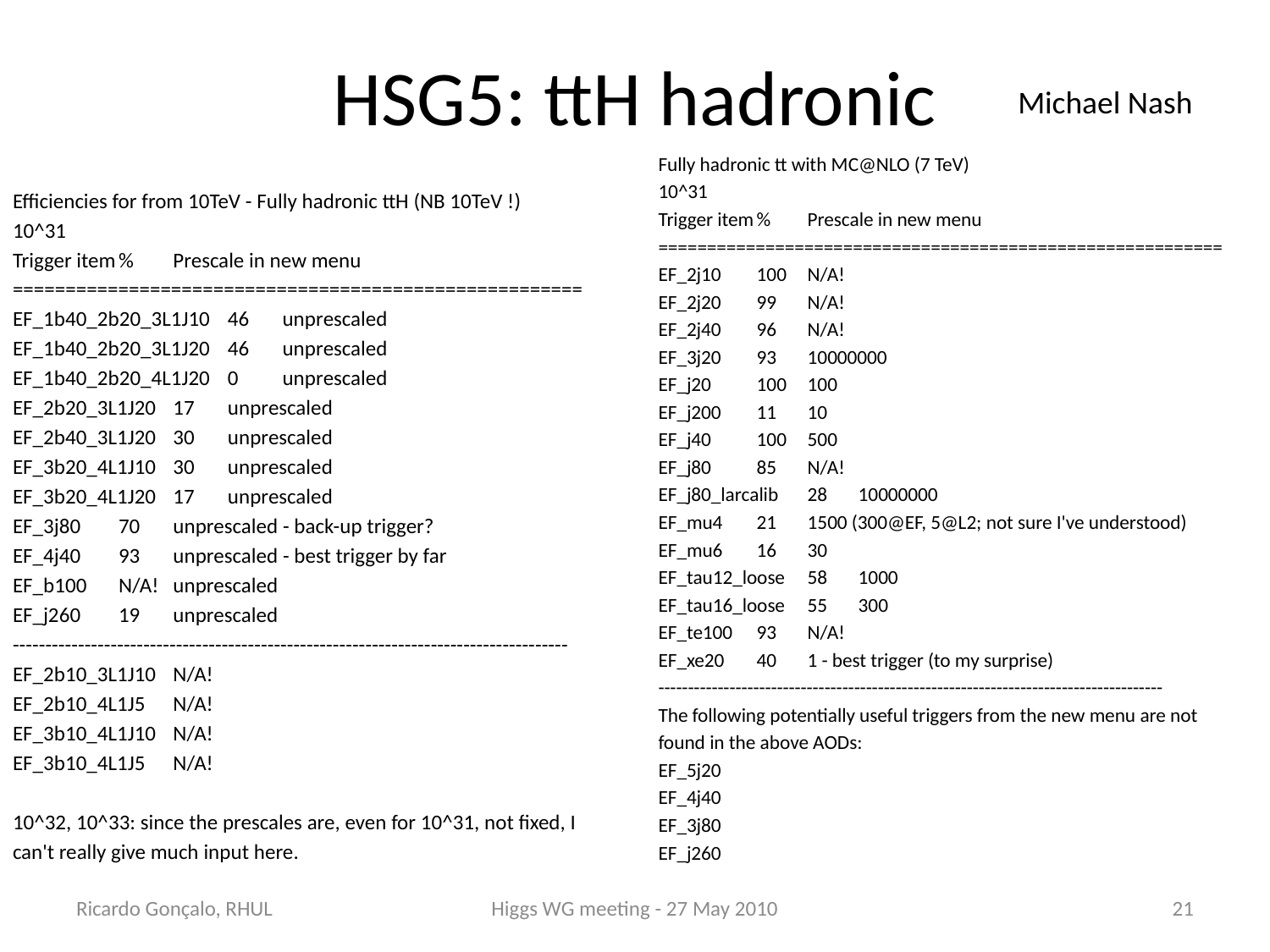

# HSG5: ttH hadronic
Michael Nash
Fully hadronic tt with MC@NLO (7 TeV)
10^31
Trigger item		%	Prescale in new menu
==========================================================
EF_2j10			100	N/A!
EF_2j20			99	N/A!
EF_2j40			96	N/A!
EF_3j20			93	10000000
EF_j20			100	100
EF_j200			11	10
EF_j40			100	500
EF_j80			85	N/A!
EF_j80_larcalib		28	10000000
EF_mu4			21	1500 (300@EF, 5@L2; not sure I've understood)
EF_mu6			16	30
EF_tau12_loose		58	1000
EF_tau16_loose		55	300
EF_te100		93	N/A!
EF_xe20			40	1 - best trigger (to my surprise)
-------------------------------------------------------------------------------------
The following potentially useful triggers from the new menu are not
found in the above AODs:
EF_5j20
EF_4j40
EF_3j80
EF_j260

Efficiencies for from 10TeV - Fully hadronic ttH (NB 10TeV !)
10^31
Trigger item		%	Prescale in new menu
======================================================
EF_1b40_2b20_3L1J10	46	unprescaled
EF_1b40_2b20_3L1J20	46	unprescaled
EF_1b40_2b20_4L1J20	0	unprescaled
EF_2b20_3L1J20		17	unprescaled
EF_2b40_3L1J20		30	unprescaled
EF_3b20_4L1J10		30	unprescaled
EF_3b20_4L1J20		17	unprescaled
EF_3j80			70	unprescaled - back-up trigger?
EF_4j40			93	unprescaled - best trigger by far
EF_b100			N/A!	unprescaled
EF_j260			19	unprescaled
-------------------------------------------------------------------------------------
EF_2b10_3L1J10		N/A!
EF_2b10_4L1J5		N/A!
EF_3b10_4L1J10		N/A!
EF_3b10_4L1J5		N/A!

10^32, 10^33: since the prescales are, even for 10^31, not fixed, I
can't really give much input here.

Ricardo Gonçalo, RHUL
Higgs WG meeting - 27 May 2010
21